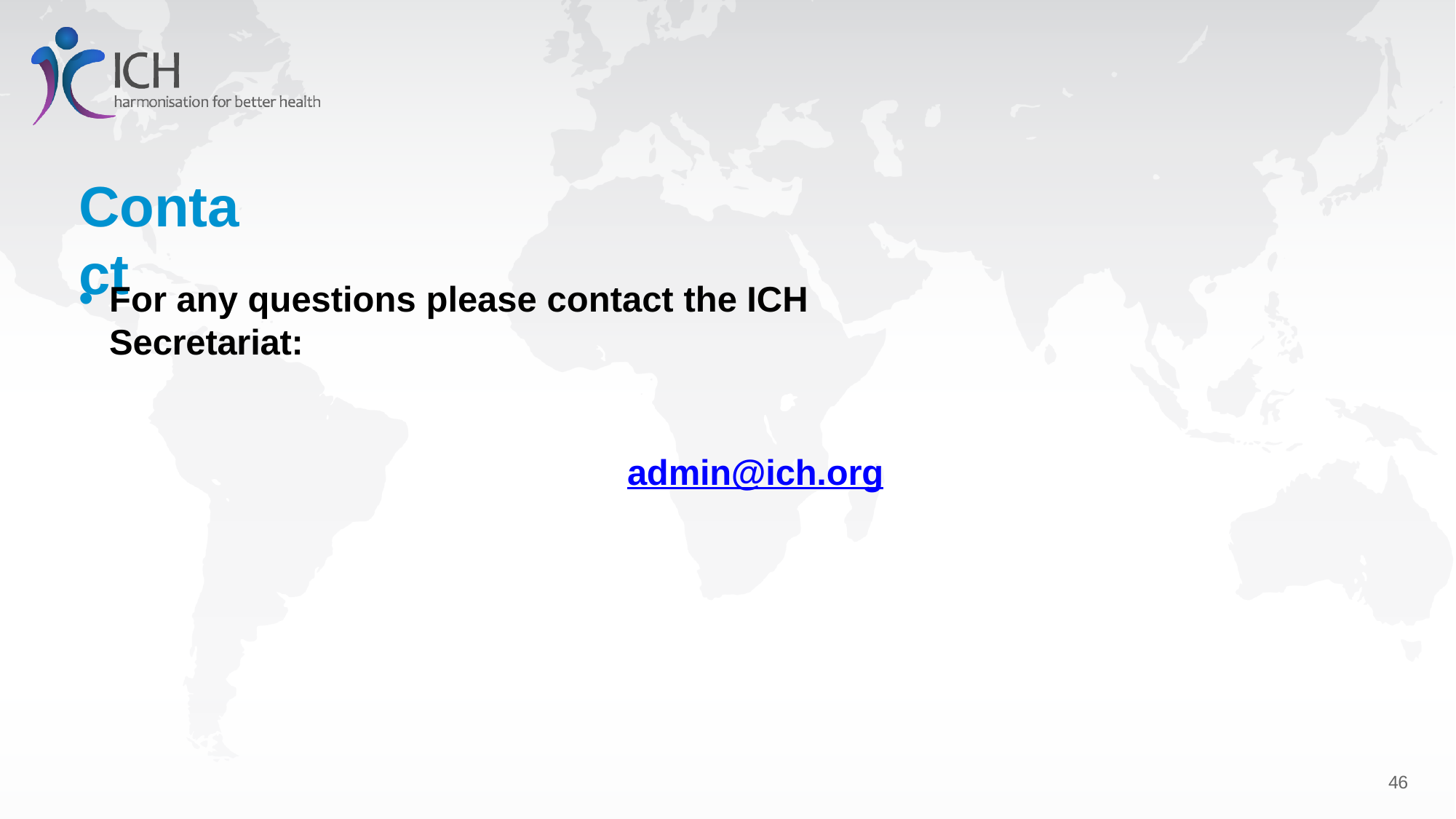

# Contact
For any questions please contact the ICH Secretariat:

admin@ich.org
46